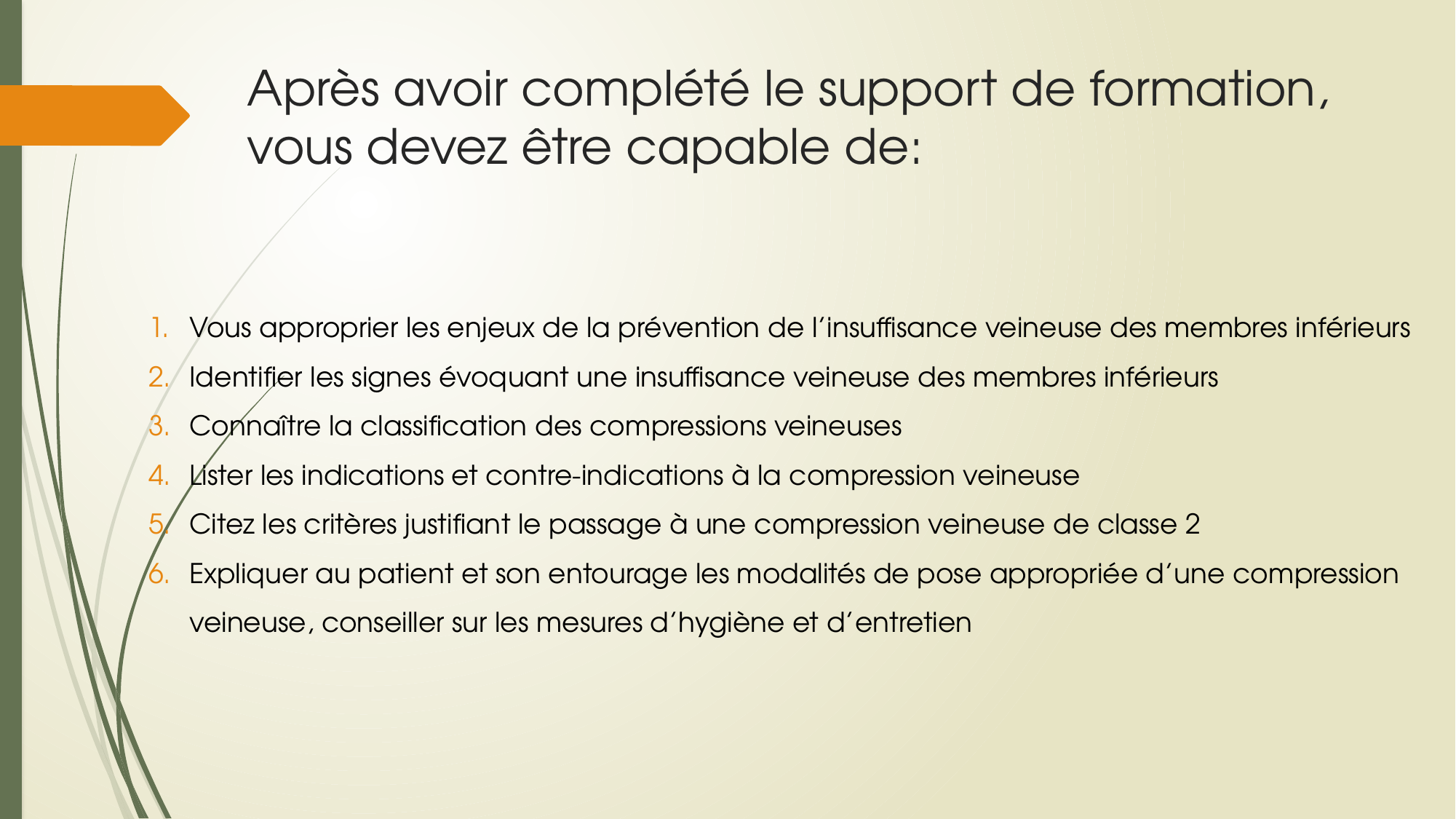

# Après avoir complété le support de formation, vous devez être capable de:
Vous approprier les enjeux de la prévention de l’insuffisance veineuse des membres inférieurs
Identifier les signes évoquant une insuffisance veineuse des membres inférieurs
Connaître la classification des compressions veineuses
Lister les indications et contre-indications à la compression veineuse
Citez les critères justifiant le passage à une compression veineuse de classe 2
Expliquer au patient et son entourage les modalités de pose appropriée d’une compression veineuse, conseiller sur les mesures d’hygiène et d’entretien